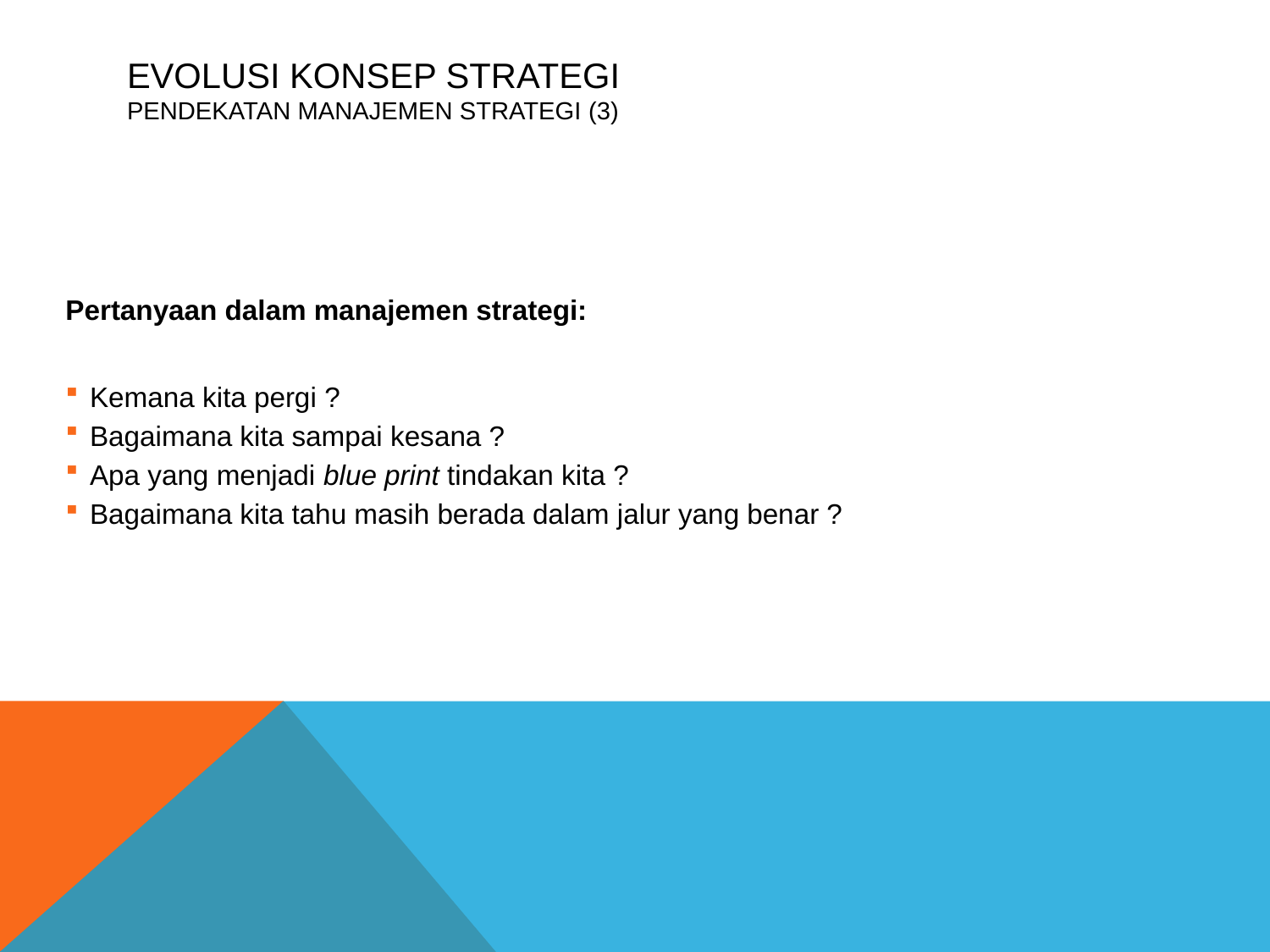

# EVOLUSI KONSEP STRATEGI PENDEKATAN MANAJEMEN STRATEGI (3)
Pertanyaan dalam manajemen strategi:

Kemana kita pergi ?
Bagaimana kita sampai kesana ?
Apa yang menjadi blue print tindakan kita ?
Bagaimana kita tahu masih berada dalam jalur yang benar ?